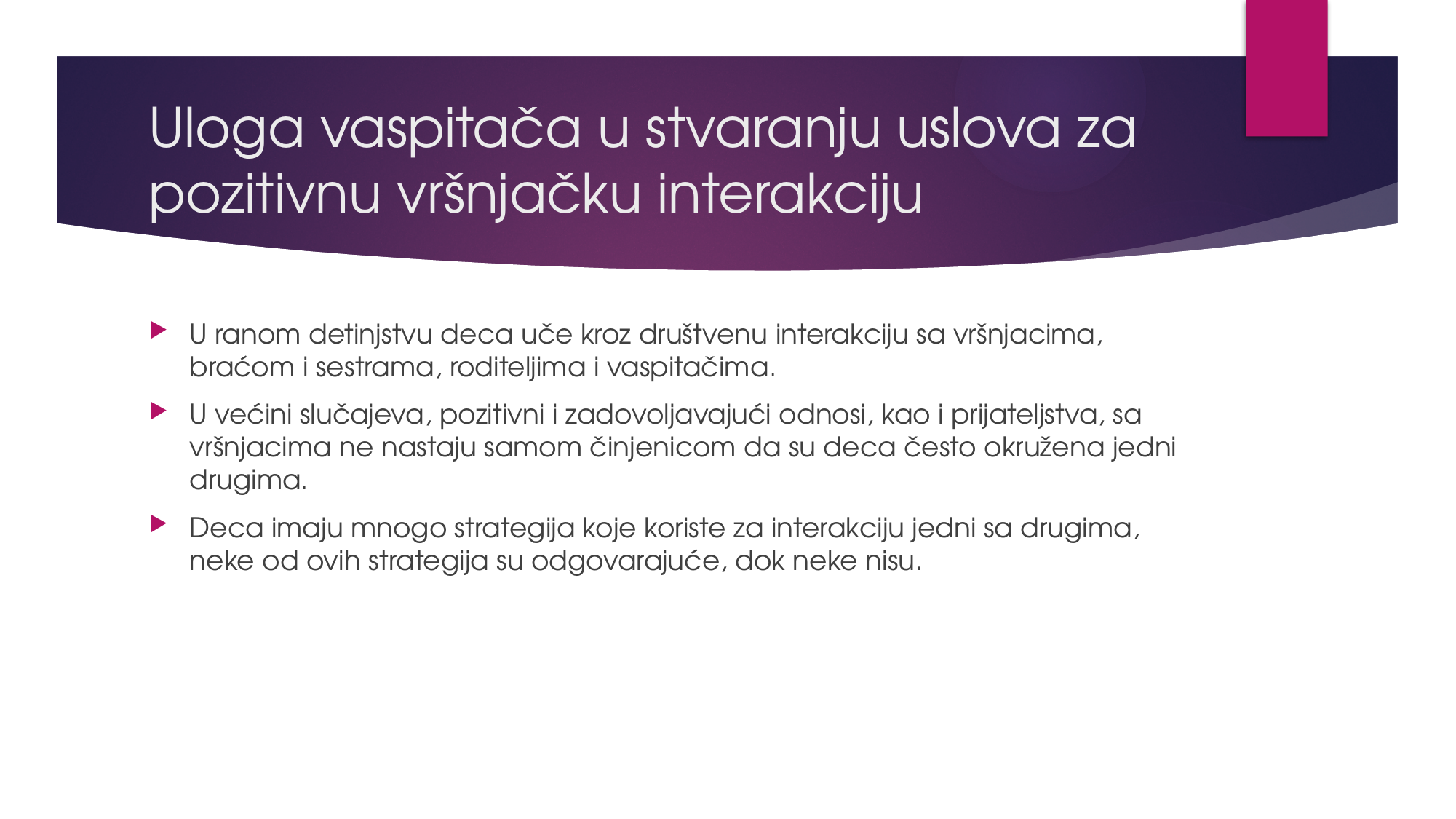

# Uloga vaspitača u stvaranju uslova za pozitivnu vršnjačku interakciju
U ranom detinjstvu deca uče kroz društvenu interakciju sa vršnjacima, braćom i sestrama, roditeljima i vaspitačima.
U većini slučajeva, pozitivni i zadovoljavajući odnosi, kao i prijateljstva, sa vršnjacima ne nastaju samom činjenicom da su deca često okružena jedni drugima.
Deca imaju mnogo strategija koje koriste za interakciju jedni sa drugima, neke od ovih strategija su odgovarajuće, dok neke nisu.